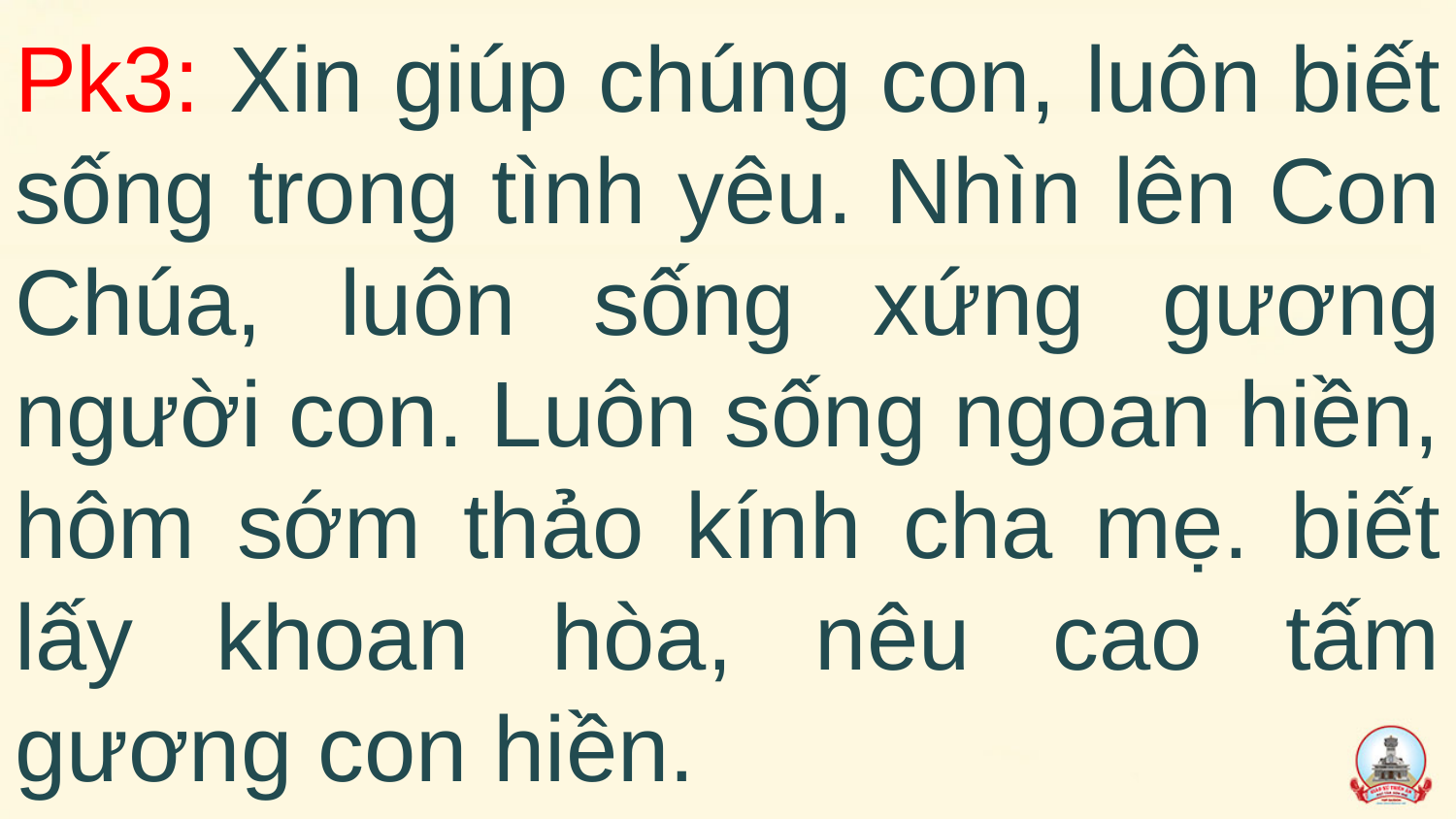

# Pk3: Xin giúp chúng con, luôn biết sống trong tình yêu. Nhìn lên Con Chúa, luôn sống xứng gương người con. Luôn sống ngoan hiền, hôm sớm thảo kính cha mẹ. biết lấy khoan hòa, nêu cao tấm gương con hiền.